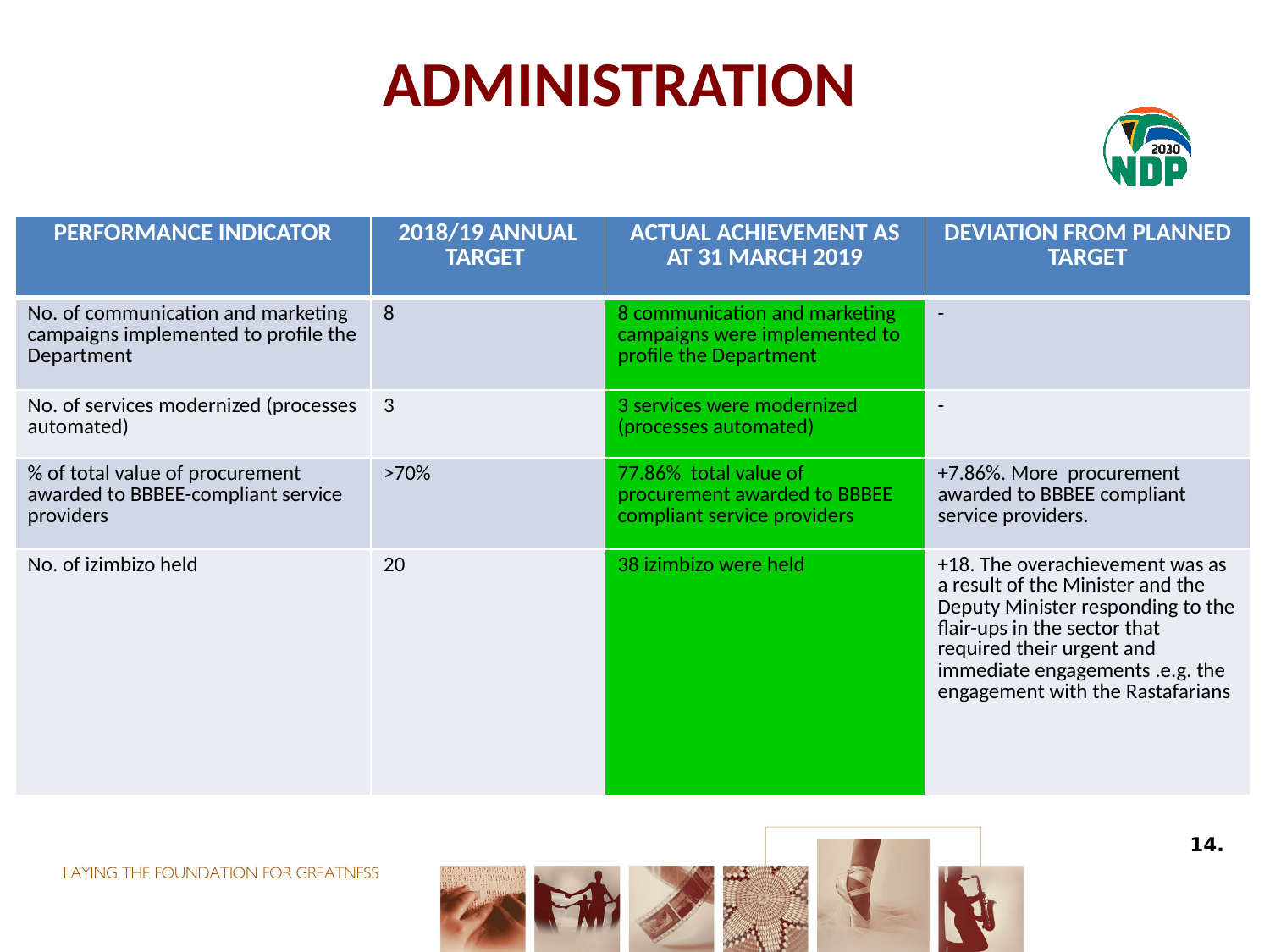

# ADMINISTRATION
| PERFORMANCE INDICATOR | 2018/19 ANNUAL TARGET | ACTUAL ACHIEVEMENT AS AT 31 MARCH 2019 | DEVIATION FROM PLANNED TARGET |
| --- | --- | --- | --- |
| No. of communication and marketing campaigns implemented to profile the Department | 8 | 8 communication and marketing campaigns were implemented to profile the Department | - |
| No. of services modernized (processes automated) | 3 | 3 services were modernized (processes automated) | - |
| % of total value of procurement awarded to BBBEE-compliant service providers | >70% | 77.86% total value of procurement awarded to BBBEE compliant service providers | +7.86%. More procurement awarded to BBBEE compliant service providers. |
| No. of izimbizo held | 20 | 38 izimbizo were held | +18. The overachievement was as a result of the Minister and the Deputy Minister responding to the flair-ups in the sector that required their urgent and immediate engagements .e.g. the engagement with the Rastafarians |
14.